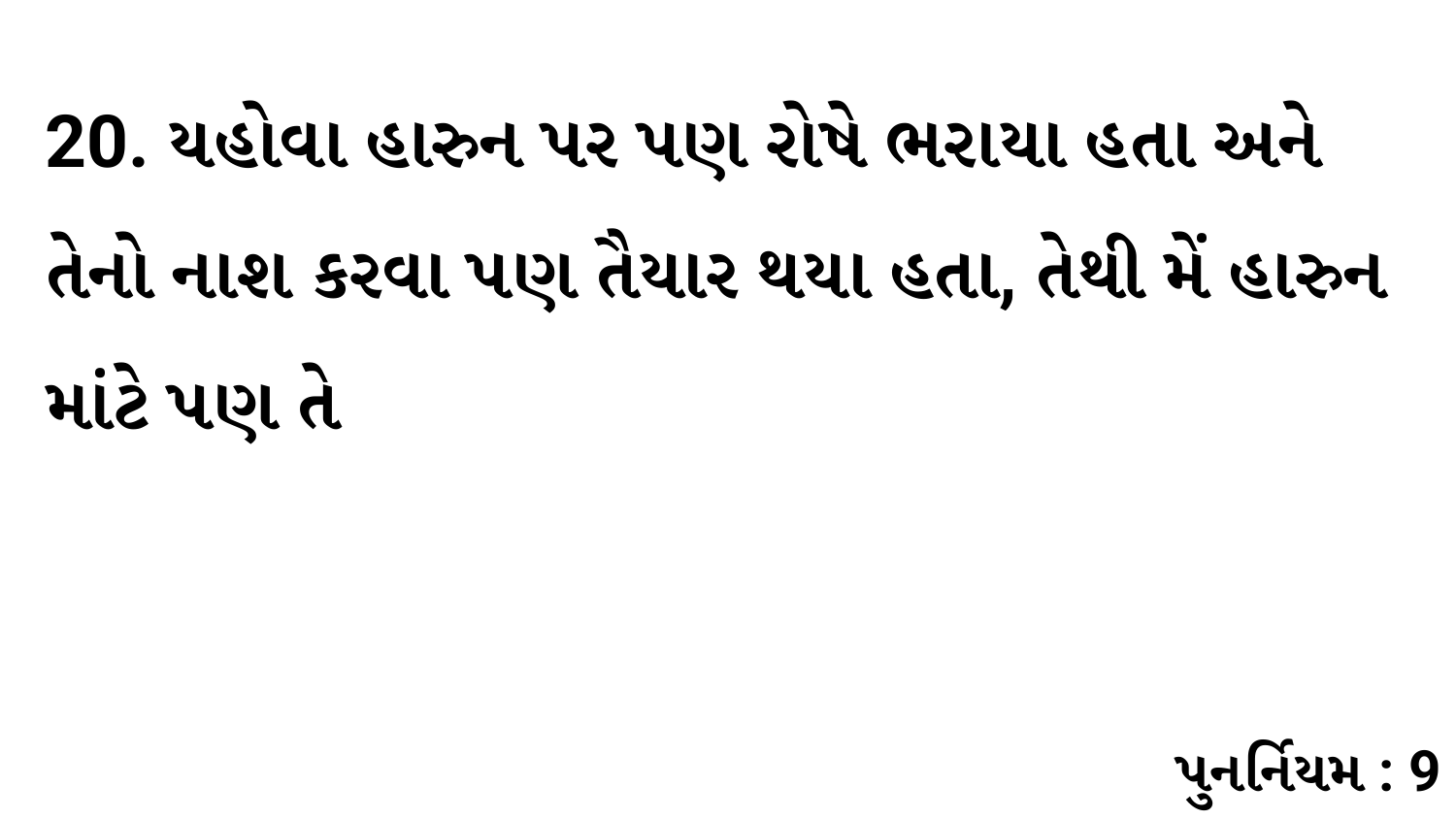

20. યહોવા હારુન પર પણ રોષે ભરાયા હતા અને તેનો નાશ કરવા પણ તૈયાર થયા હતા, તેથી મેં હારુન માંટે પણ તે
પુનર્નિયમ : 9